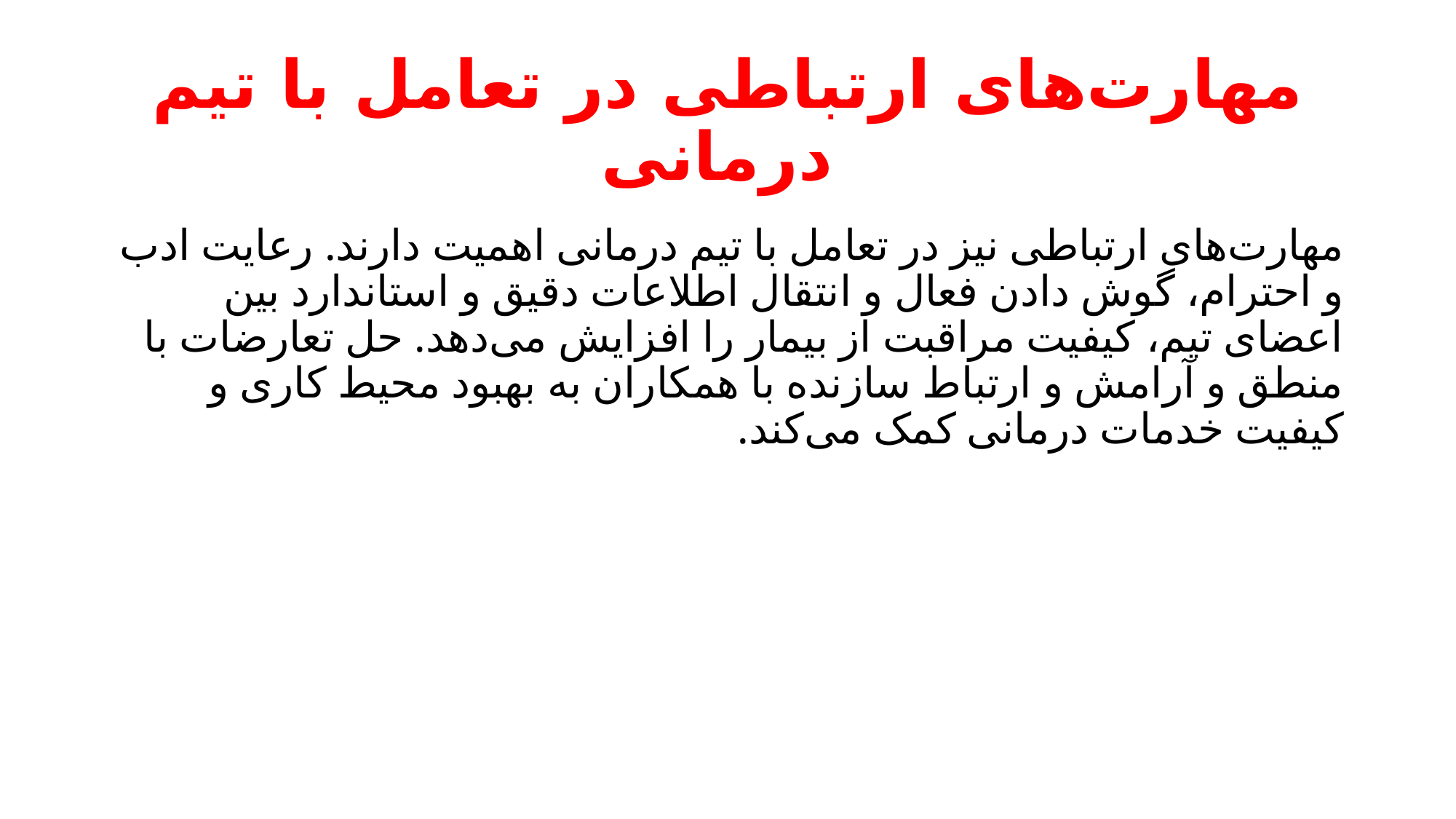

# مهارت‌های ارتباطی در تعامل با تیم درمانی
مهارت‌های ارتباطی نیز در تعامل با تیم درمانی اهمیت دارند. رعایت ادب و احترام، گوش دادن فعال و انتقال اطلاعات دقیق و استاندارد بین اعضای تیم، کیفیت مراقبت از بیمار را افزایش می‌دهد. حل تعارضات با منطق و آرامش و ارتباط سازنده با همکاران به بهبود محیط کاری و کیفیت خدمات درمانی کمک می‌کند.